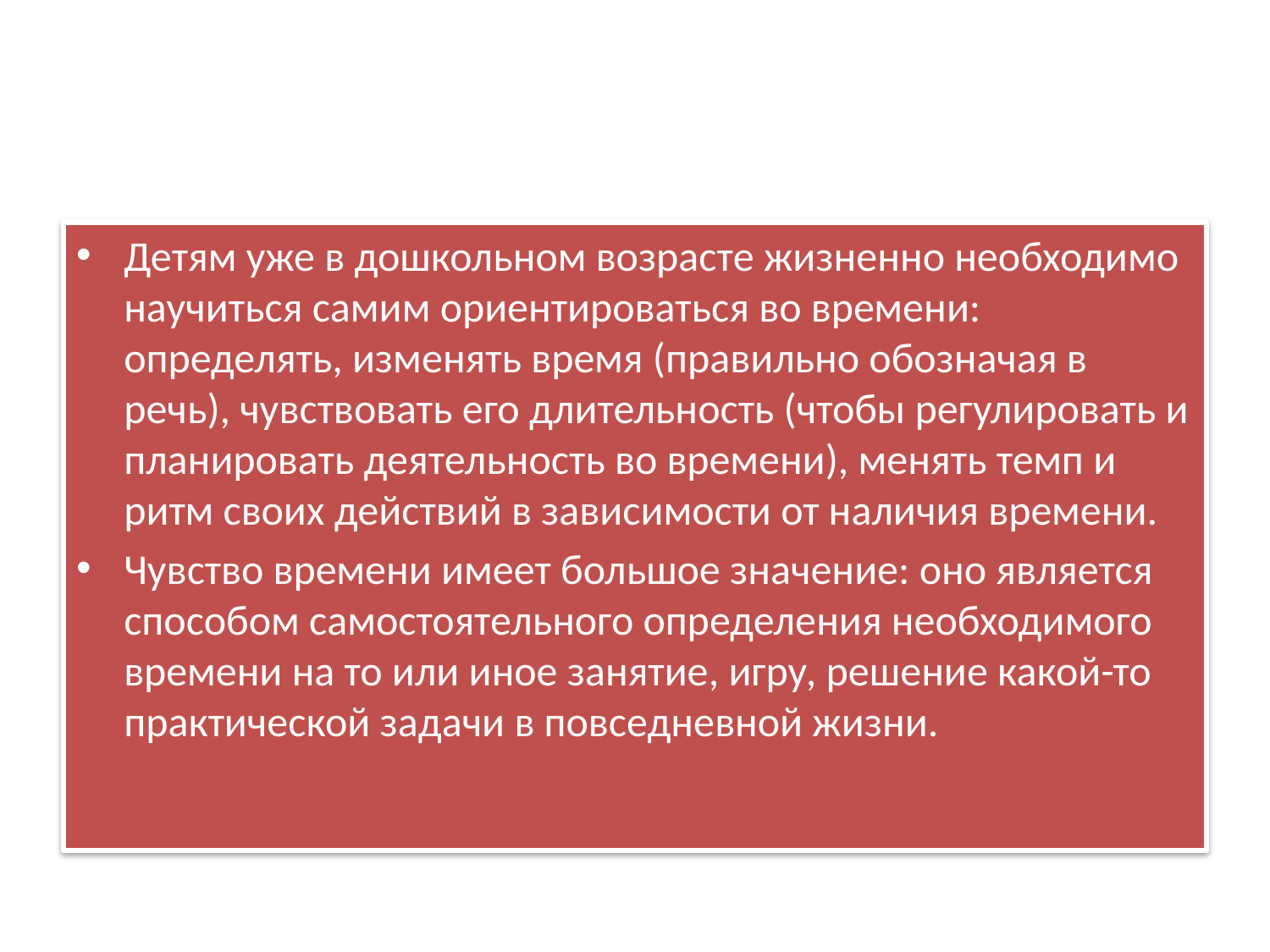

#
Детям уже в дошкольном возрасте жизненно необходимо научиться самим ориентироваться во времени: определять, изменять время (правильно обозначая в речь), чувствовать его длительность (чтобы регулировать и планировать деятельность во времени), менять темп и ритм своих действий в зависимости от наличия времени.
Чувство времени имеет большое значение: оно является способом самостоятельного определения необходимого времени на то или иное занятие, игру, решение какой-то практической задачи в повседневной жизни.